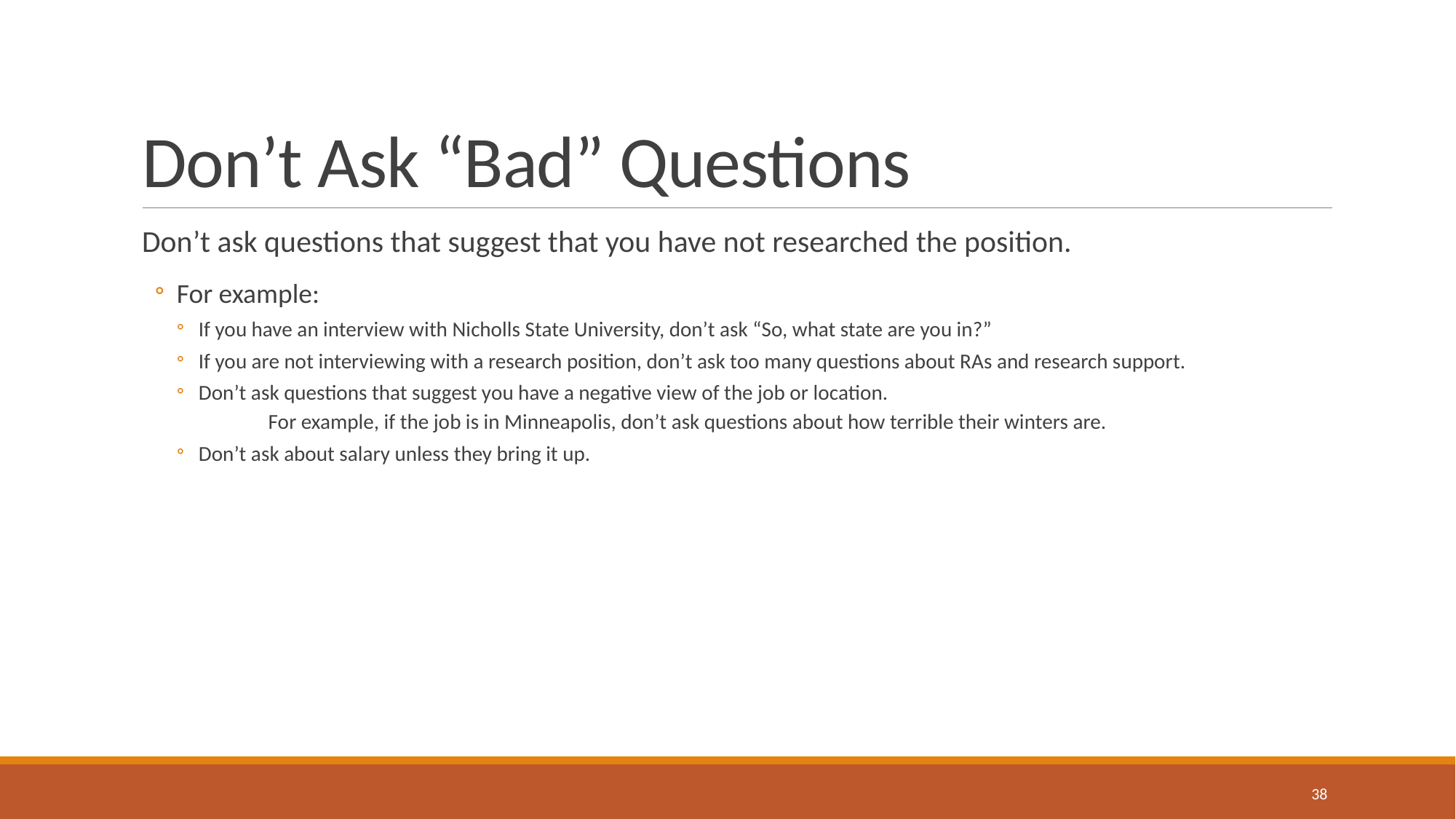

# Don’t Ask “Bad” Questions
Don’t ask questions that suggest that you have not researched the position.
For example:
If you have an interview with Nicholls State University, don’t ask “So, what state are you in?”
If you are not interviewing with a research position, don’t ask too many questions about RAs and research support.
Don’t ask questions that suggest you have a negative view of the job or location.
For example, if the job is in Minneapolis, don’t ask questions about how terrible their winters are.
Don’t ask about salary unless they bring it up.

38